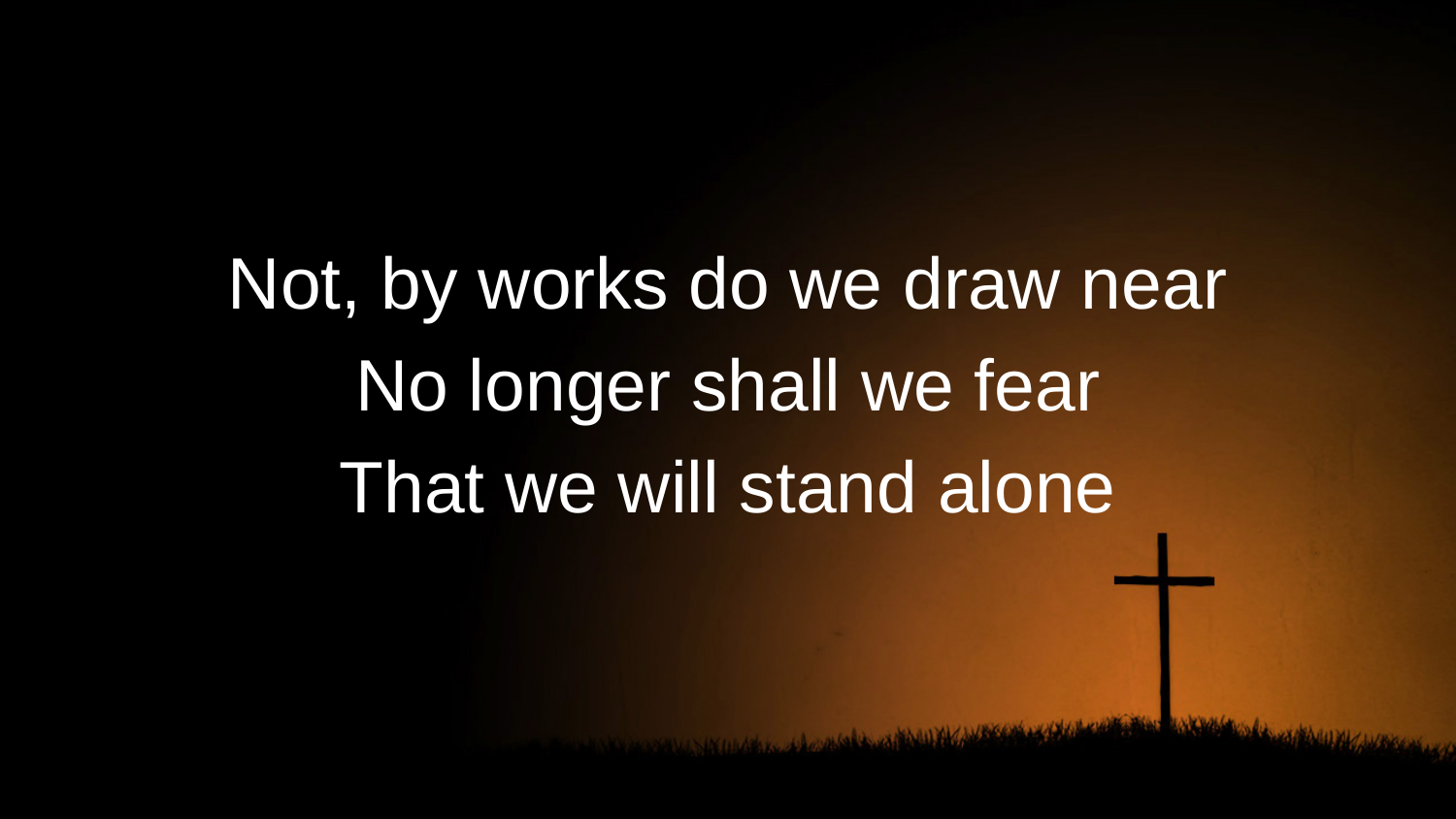

Not, by works do we draw near
No longer shall we fear
That we will stand alone